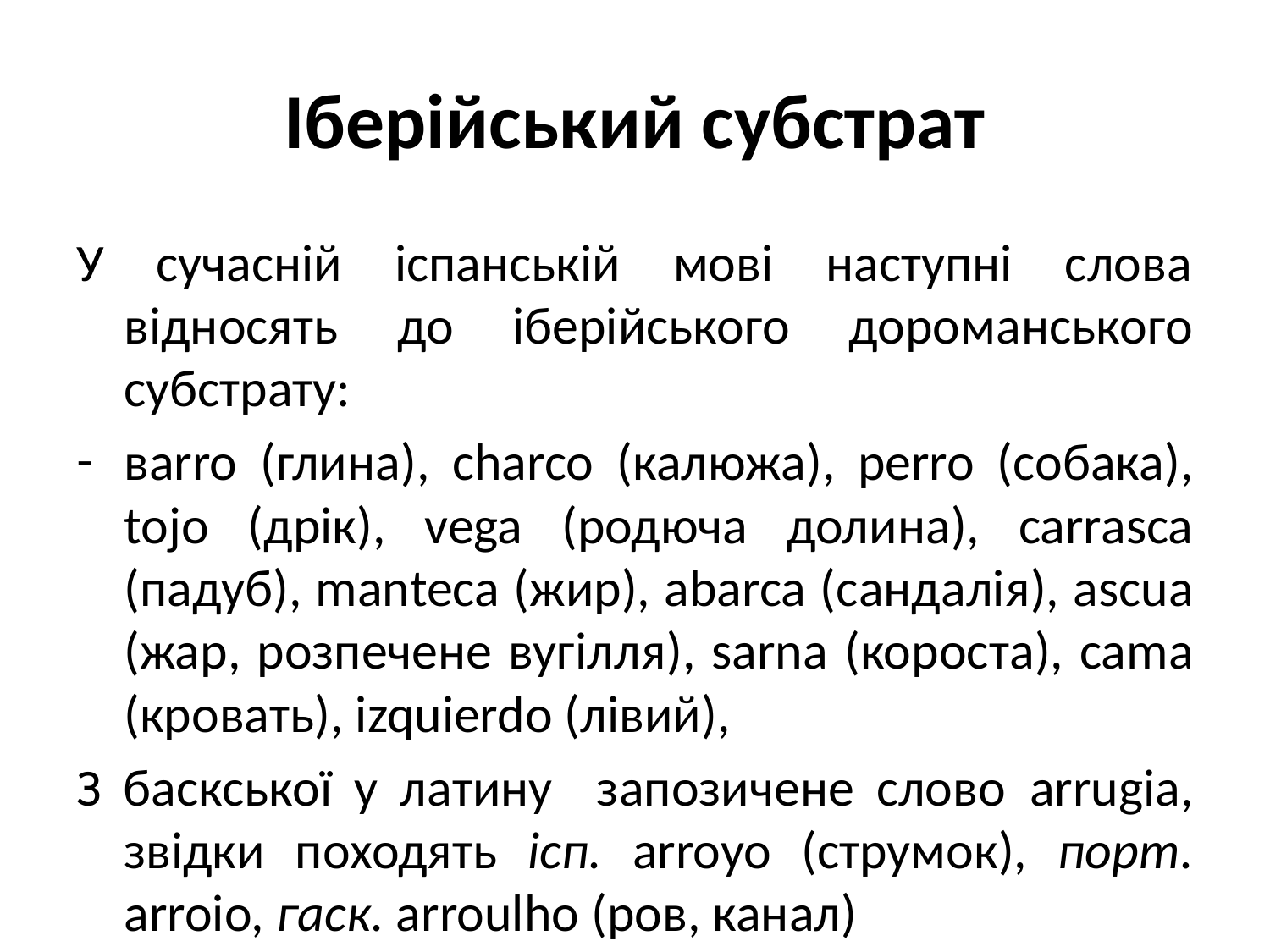

# Іберійський субстрат
У сучасній іспанській мові наступні слова відносять до іберійського дороманського субстрату:
вarro (глина), charco (калюжа), perro (собака), tojo (дрік), vega (родюча долина), carrasca (падуб), manteca (жир), abarca (сандалія), ascua (жар, розпечене вугілля), sarna (короста), cama (кровать), izquierdo (лівий),
З баскської у латину  запозичене слово arrugia, звідки походять ісп. arroyo (струмок), порт. arroio, гаск. arroulho (ров, канал)